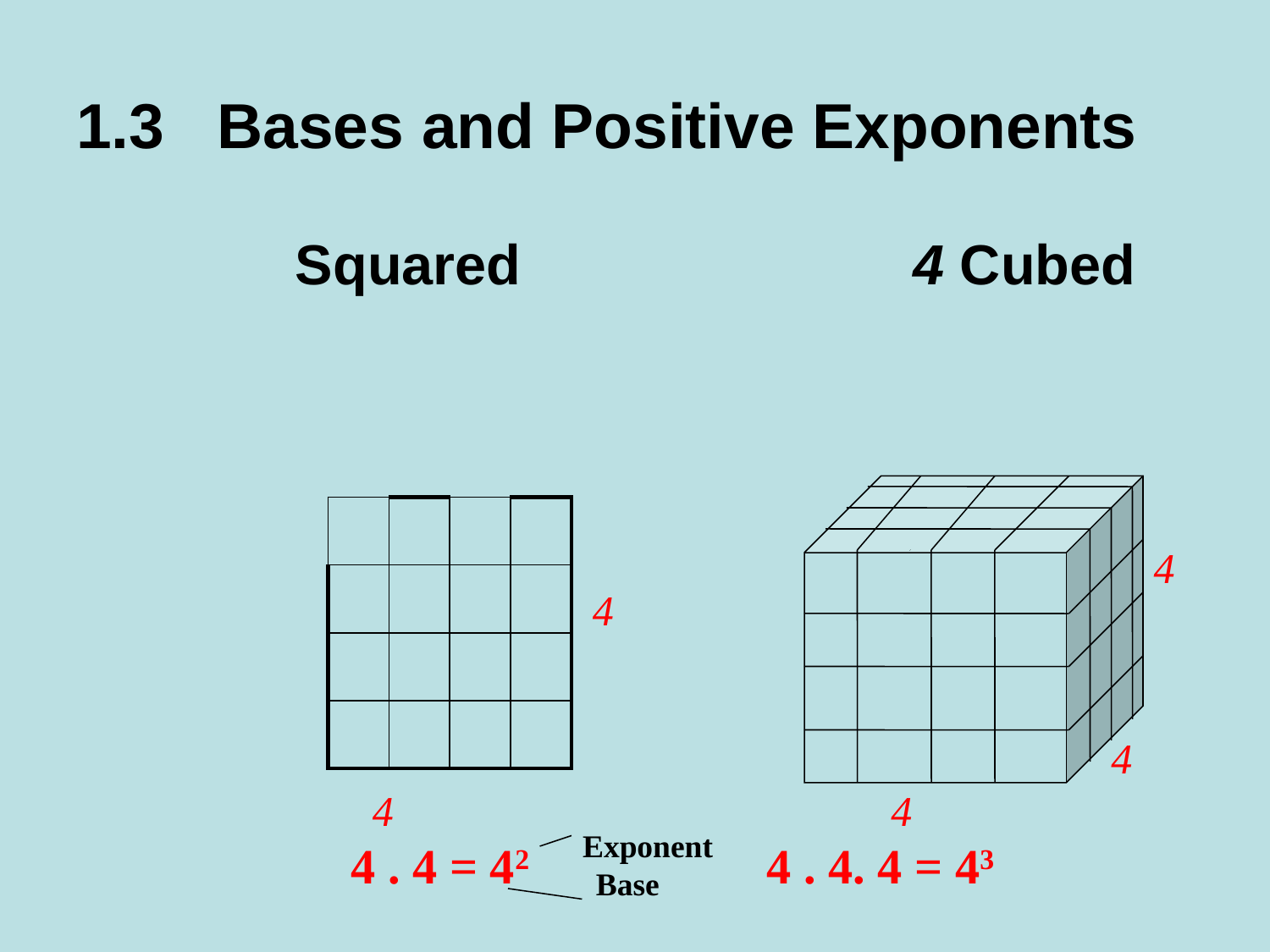

# 1.3   Bases and Positive Exponents
              Squared                         4 Cubed

|  |  |  |  |
| --- | --- | --- | --- |
|  |  |  |  |
|  |  |  |  |
|  |  |  |  |

4

4

4

  4                                               4
4 . 4 = 42                                 4 . 4. 4 = 43
     Exponent
Base